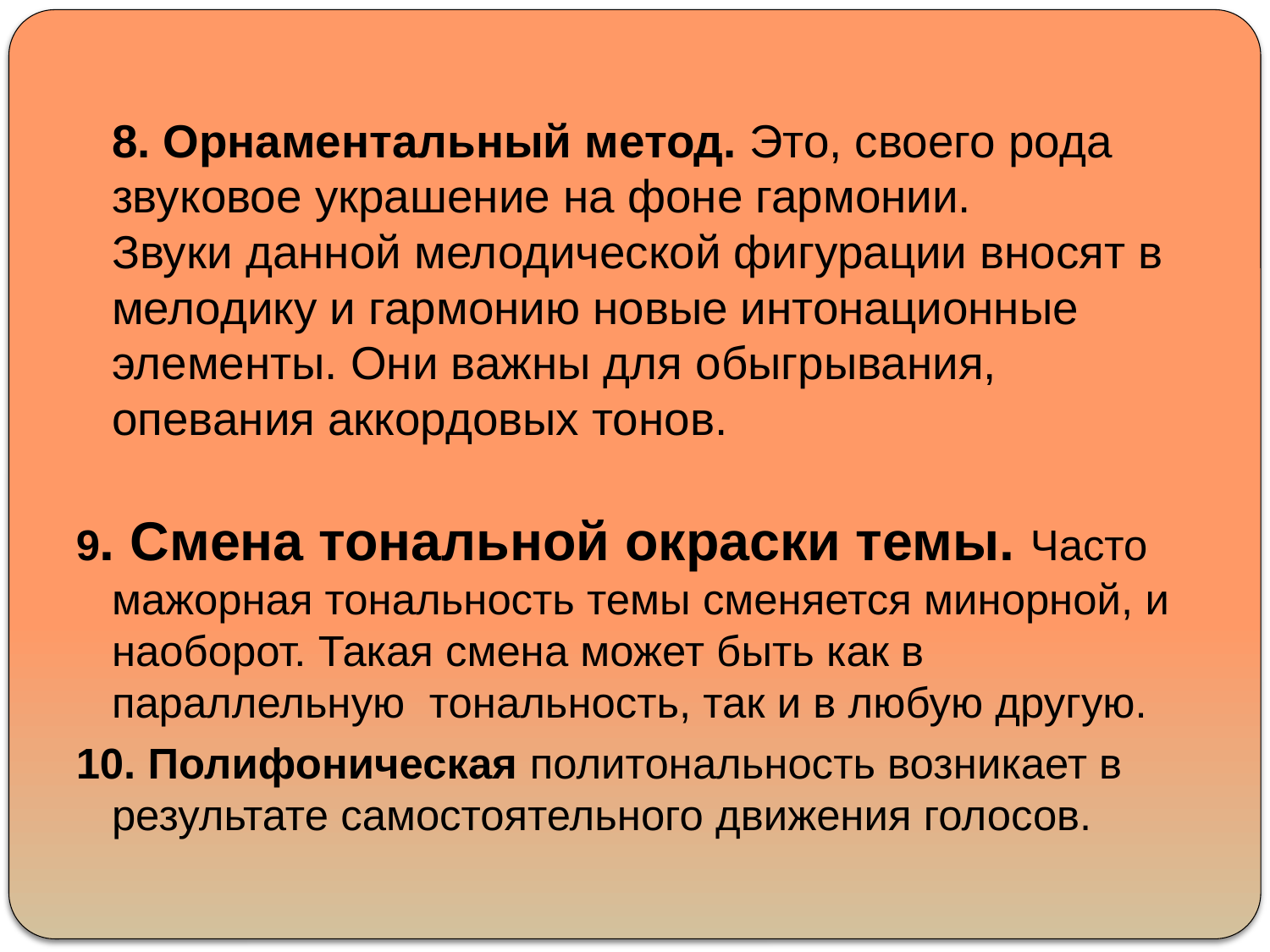

8. Орнаментальный метод. Это, своего рода звуковое украшение на фоне гармонии.
Звуки данной мелодической фигурации вносят в мелодику и гармонию новые интонационные элементы. Они важны для обыгрывания, опевания аккордовых тонов.
9. Смена тональной окраски темы. Часто мажорная тональность темы сменяется минорной, и наоборот. Такая смена может быть как в параллельную  тональность, так и в любую другую.
10. Полифоническая политональность возникает в результате самостоятельного движения голосов.